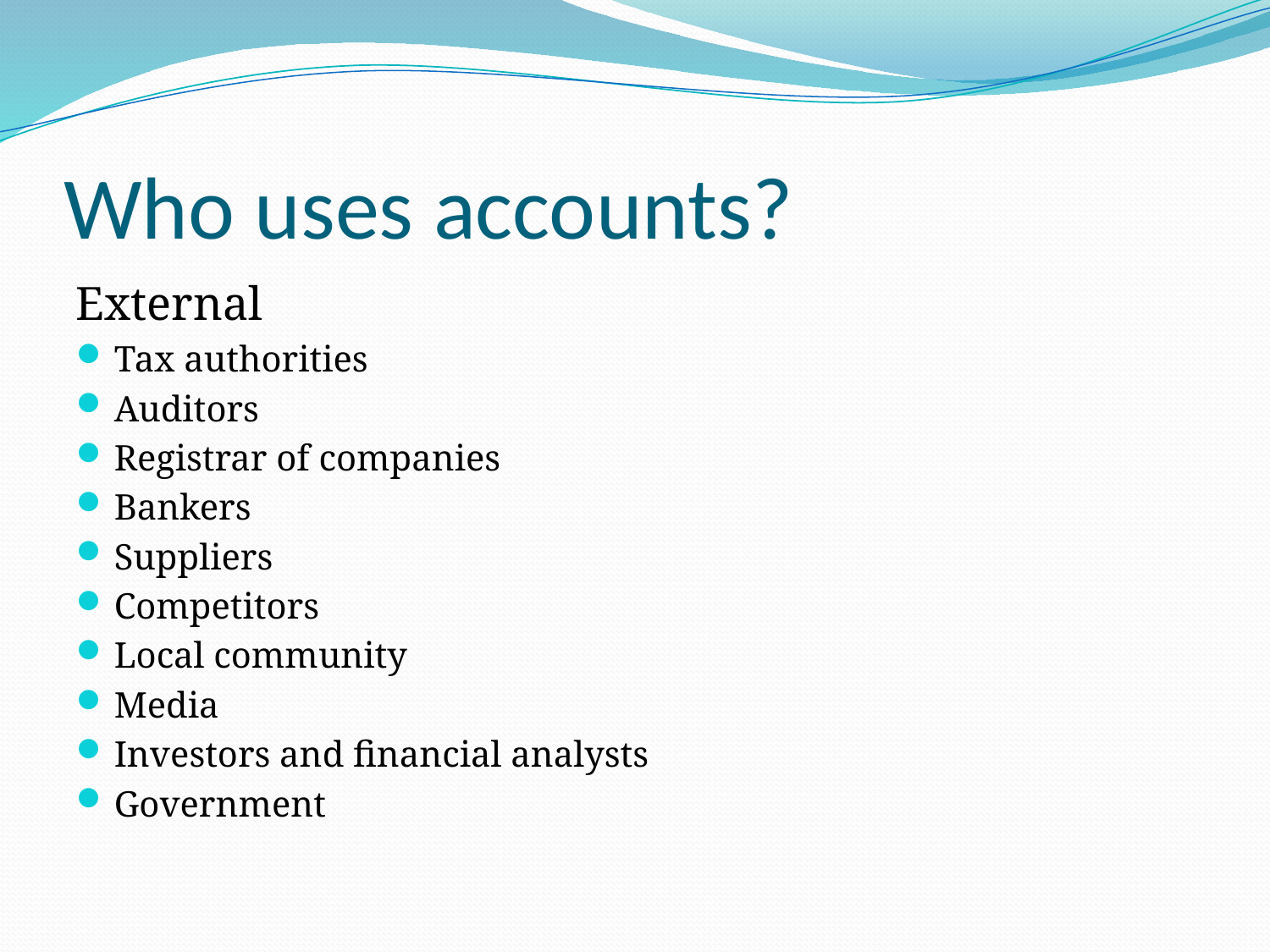

# Who uses accounts?
External
Tax authorities
Auditors
Registrar of companies
Bankers
Suppliers
Competitors
Local community
Media
Investors and financial analysts
Government